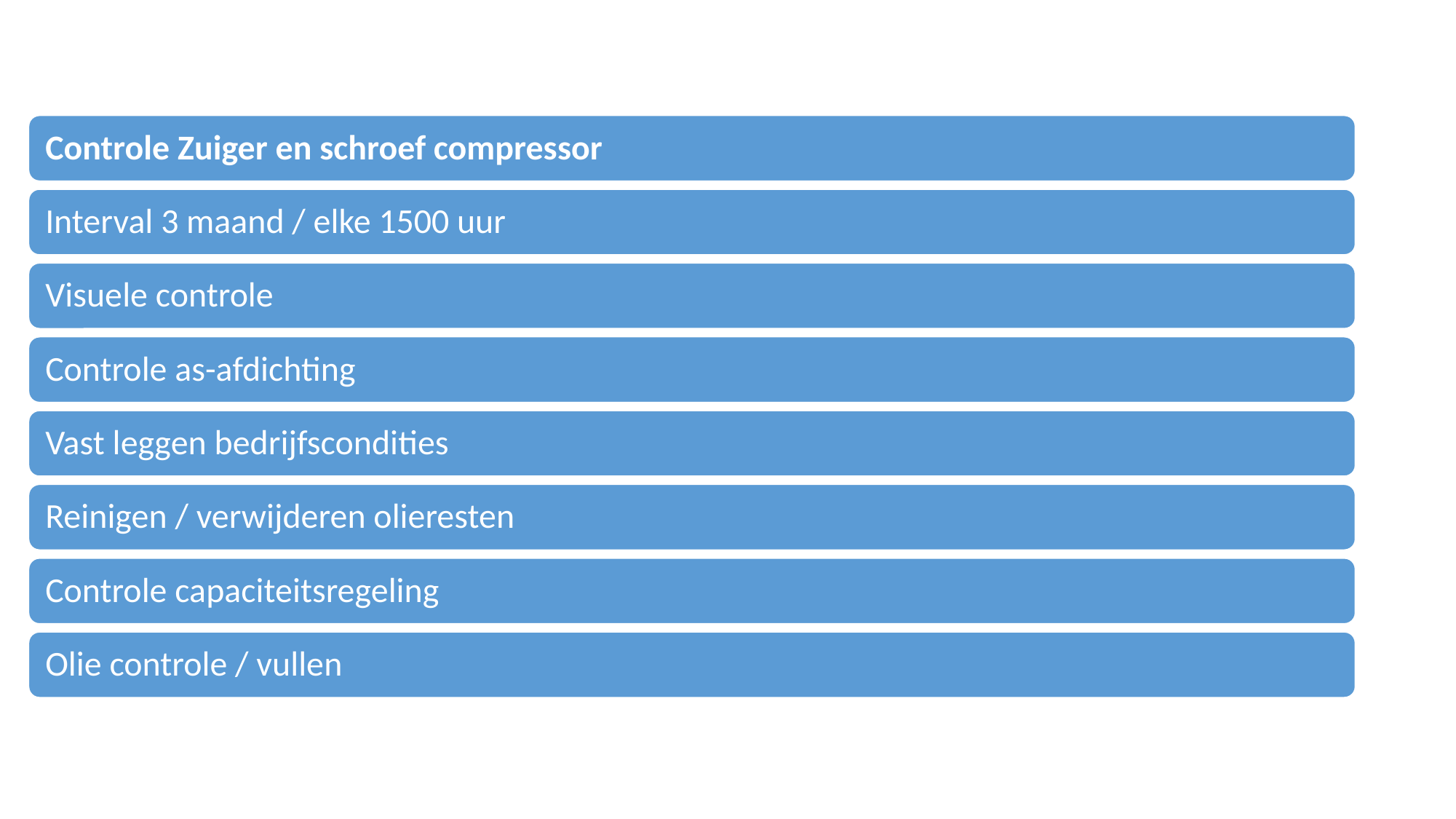

Controle Zuiger en schroef compressor
Interval 3 maand / elke 1500 uur
Visuele controle
Controle as-afdichting
Vast leggen bedrijfscondities
Reinigen / verwijderen olieresten
Controle capaciteitsregeling
Olie controle / vullen